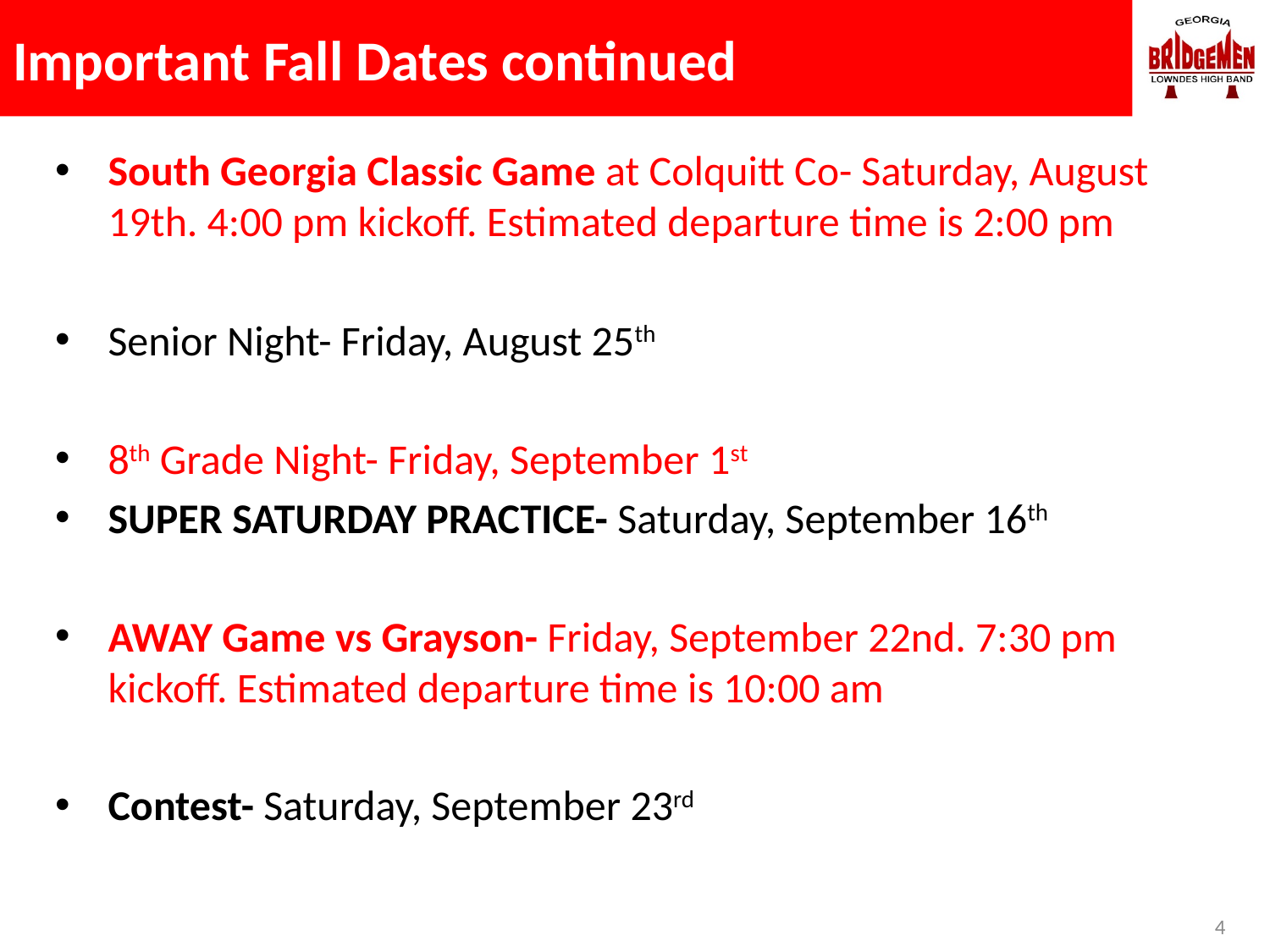

# Important Fall Dates continued
South Georgia Classic Game at Colquitt Co- Saturday, August 19th. 4:00 pm kickoff. Estimated departure time is 2:00 pm

Senior Night- Friday, August 25th

8th Grade Night- Friday, September 1st
SUPER SATURDAY PRACTICE- Saturday, September 16th

AWAY Game vs Grayson- Friday, September 22nd. 7:30 pm kickoff. Estimated departure time is 10:00 am

Contest- Saturday, September 23rd

4